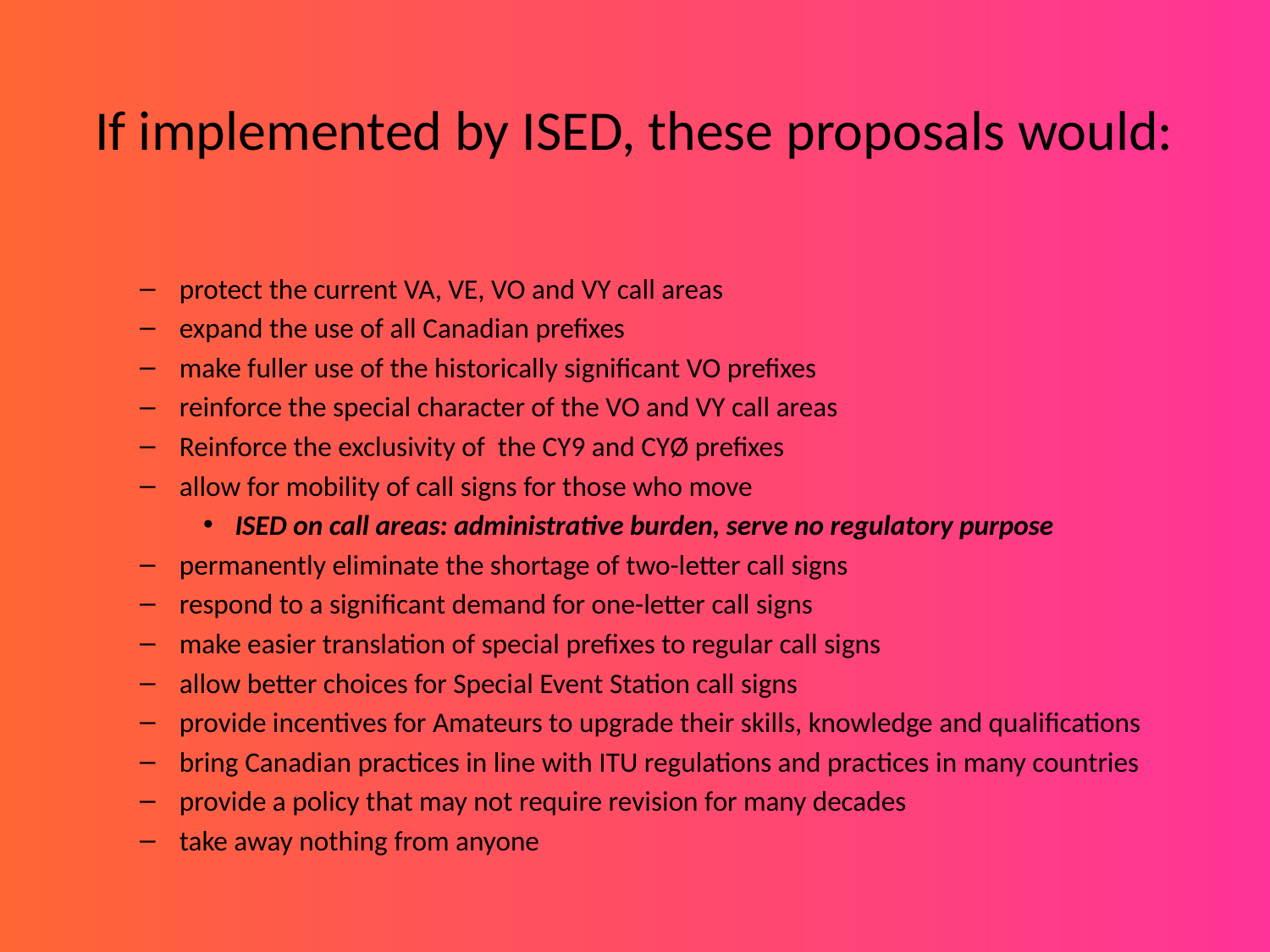

# If implemented by ISED, these proposals would:

protect the current VA, VE, VO and VY call areas
expand the use of all Canadian prefixes
make fuller use of the historically significant VO prefixes
reinforce the special character of the VO and VY call areas
Reinforce the exclusivity of  the CY9 and CYØ prefixes
allow for mobility of call signs for those who move
ISED on call areas: administrative burden, serve no regulatory purpose
permanently eliminate the shortage of two-letter call signs
respond to a significant demand for one-letter call signs
make easier translation of special prefixes to regular call signs
allow better choices for Special Event Station call signs
provide incentives for Amateurs to upgrade their skills, knowledge and qualifications
bring Canadian practices in line with ITU regulations and practices in many countries
provide a policy that may not require revision for many decades
take away nothing from anyone